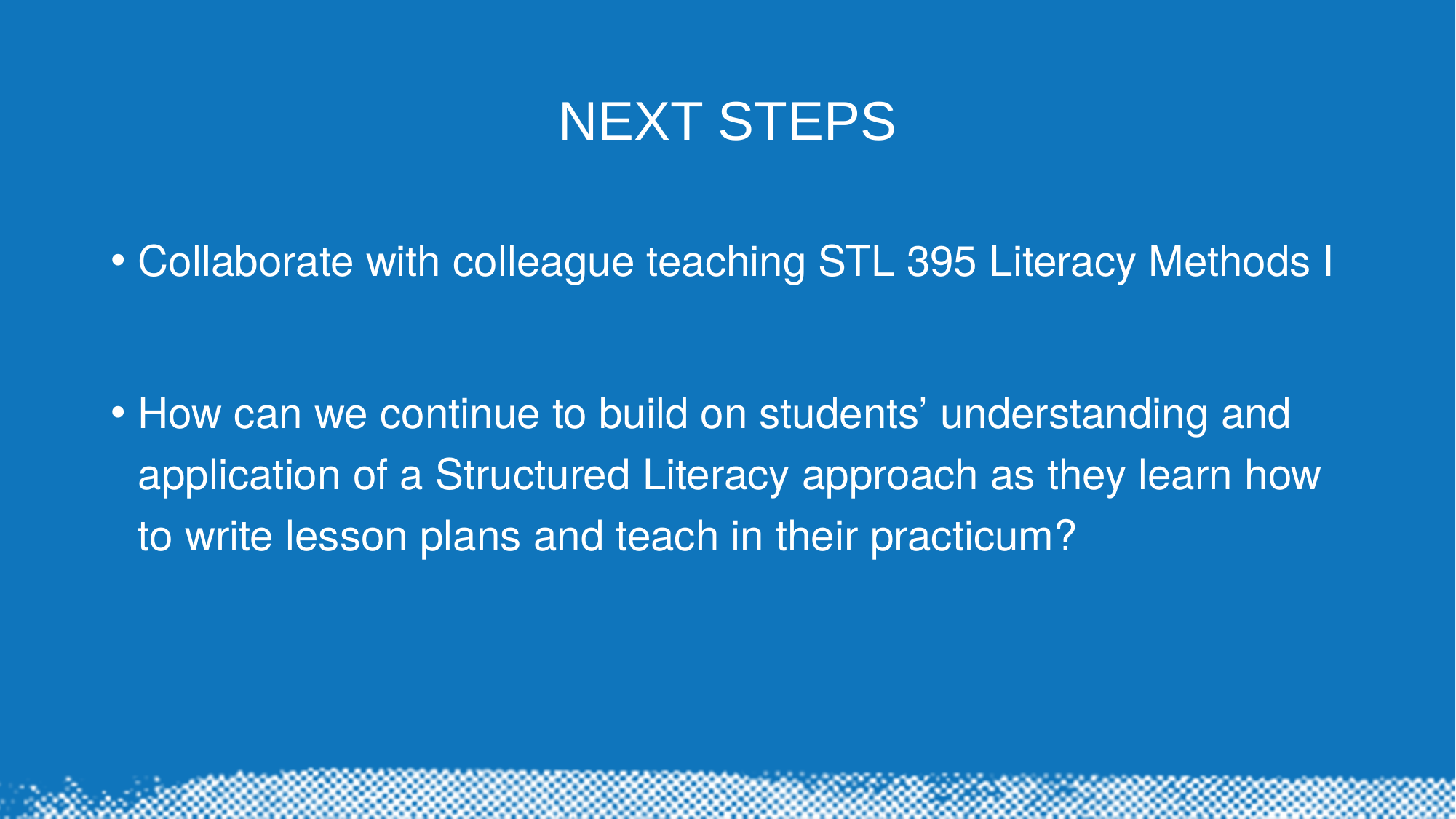

# Next Steps
Collaborate with colleague teaching STL 395 Literacy Methods I

How can we continue to build on students’ understanding and application of a Structured Literacy approach as they learn how to write lesson plans and teach in their practicum?